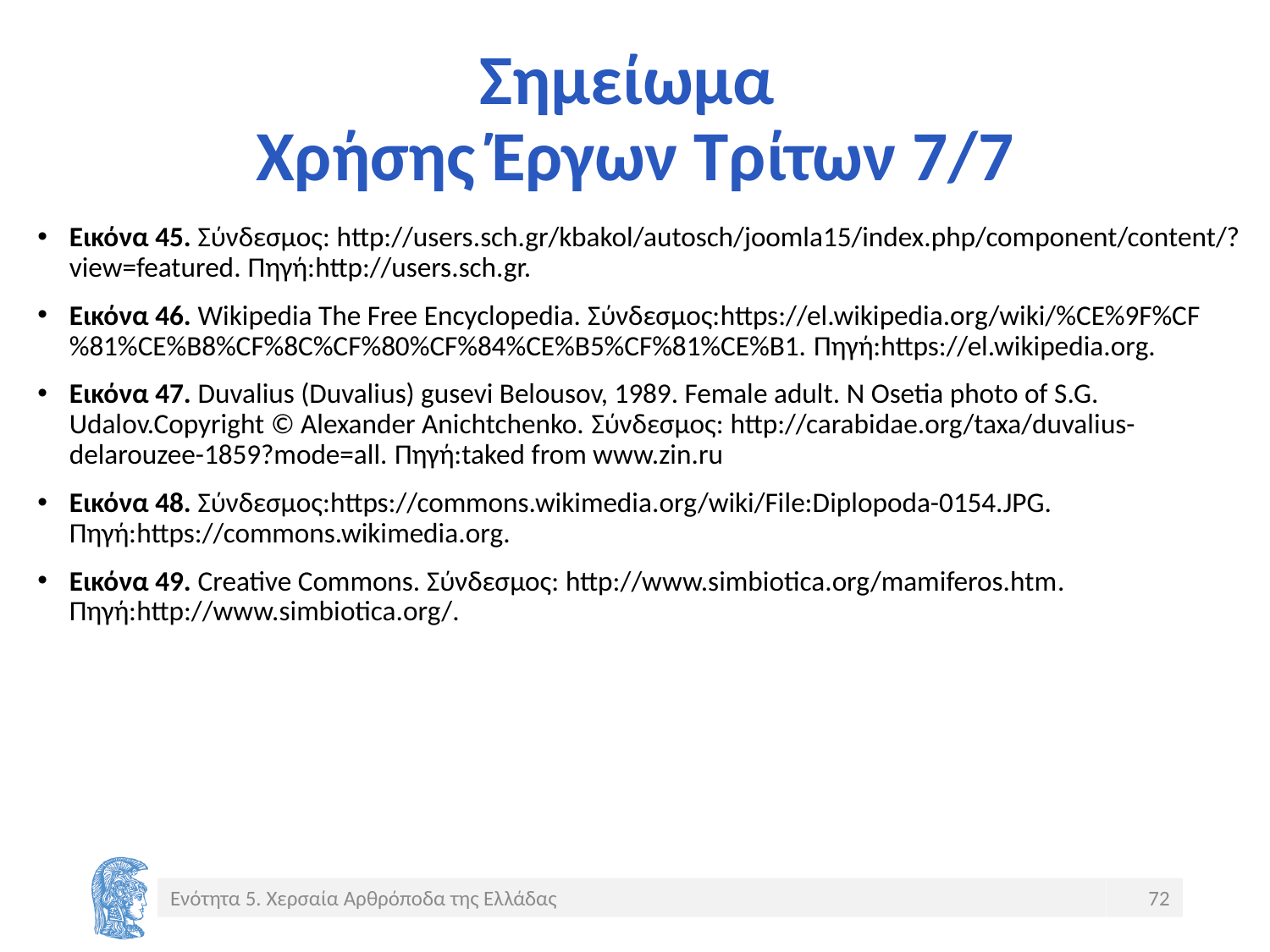

# Σημείωμα Χρήσης Έργων Τρίτων 7/7
Εικόνα 45. Σύνδεσμος: http://users.sch.gr/kbakol/autosch/joomla15/index.php/component/content/?view=featured. Πηγή:http://users.sch.gr.
Εικόνα 46. Wikipedia The Free Encyclopedia. Σύνδεσμος:https://el.wikipedia.org/wiki/%CE%9F%CF%81%CE%B8%CF%8C%CF%80%CF%84%CE%B5%CF%81%CE%B1. Πηγή:https://el.wikipedia.org.
Εικόνα 47. Duvalius (Duvalius) gusevi Belousov, 1989. Female adult. N Osetia photo of S.G. Udalov.Copyright © Alexander Anichtchenko. Σύνδεσμος: http://carabidae.org/taxa/duvalius-delarouzee-1859?mode=all. Πηγή:taked from www.zin.ru
Εικόνα 48. Σύνδεσμος:https://commons.wikimedia.org/wiki/File:Diplopoda-0154.JPG.  Πηγή:https://commons.wikimedia.org.
Εικόνα 49. Creative Commons. Σύνδεσμος: http://www.simbiotica.org/mamiferos.htm. Πηγή:http://www.simbiotica.org/.

Ενότητα 5. Χερσαία Αρθρόποδα της Ελλάδας
72